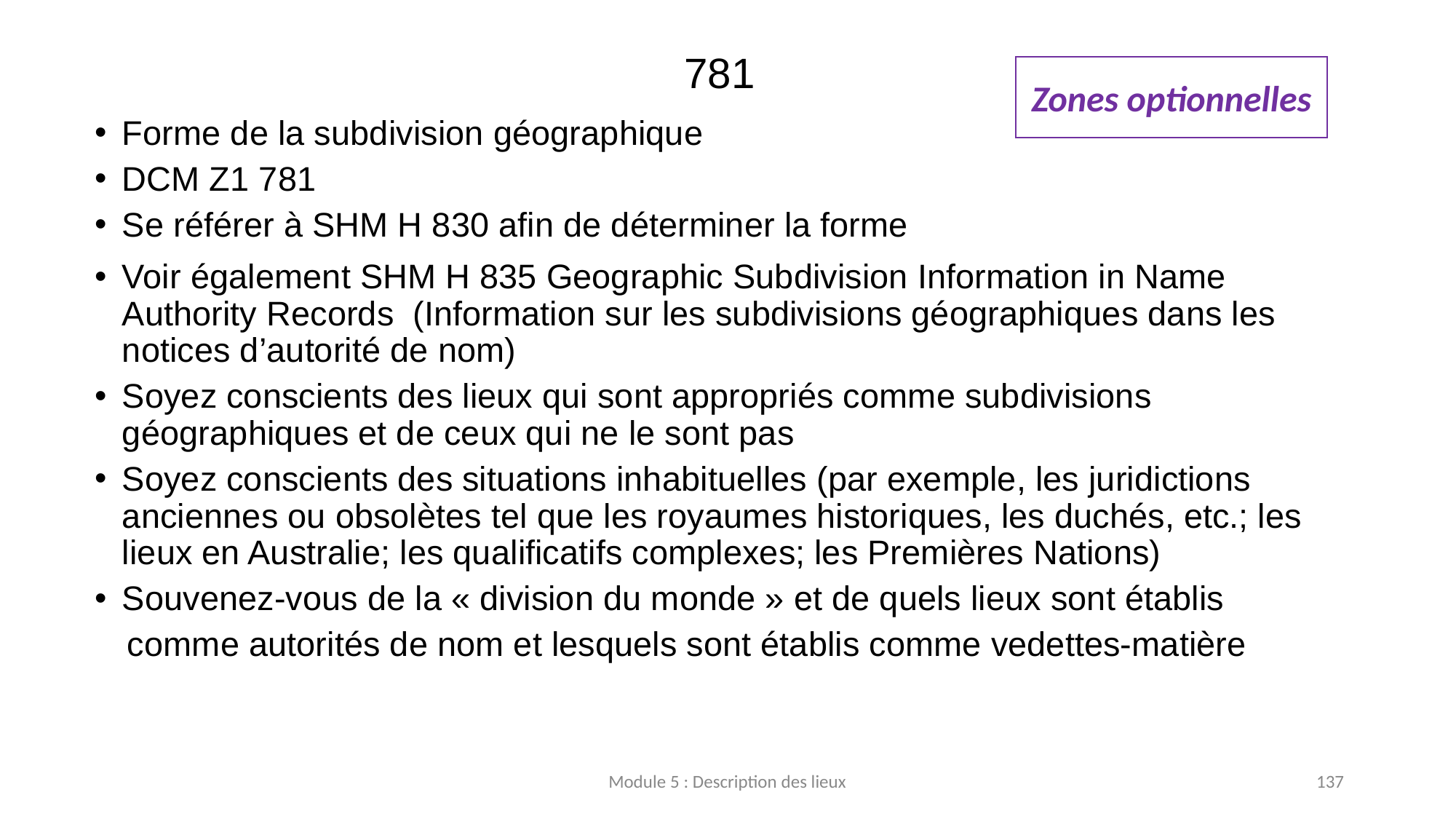

781
Forme de la subdivision géographique
DCM Z1 781
Se référer à SHM H 830 afin de déterminer la forme
Voir également SHM H 835 Geographic Subdivision Information in Name Authority Records  (Information sur les subdivisions géographiques dans les notices d’autorité de nom)
Soyez conscients des lieux qui sont appropriés comme subdivisions géographiques et de ceux qui ne le sont pas
Soyez conscients des situations inhabituelles (par exemple, les juridictions anciennes ou obsolètes tel que les royaumes historiques, les duchés, etc.; les lieux en Australie; les qualificatifs complexes; les Premières Nations)
Souvenez-vous de la « division du monde » et de quels lieux sont établis
	comme autorités de nom et lesquels sont établis comme vedettes-matière
Zones optionnelles
Module 5 : Description des lieux
137